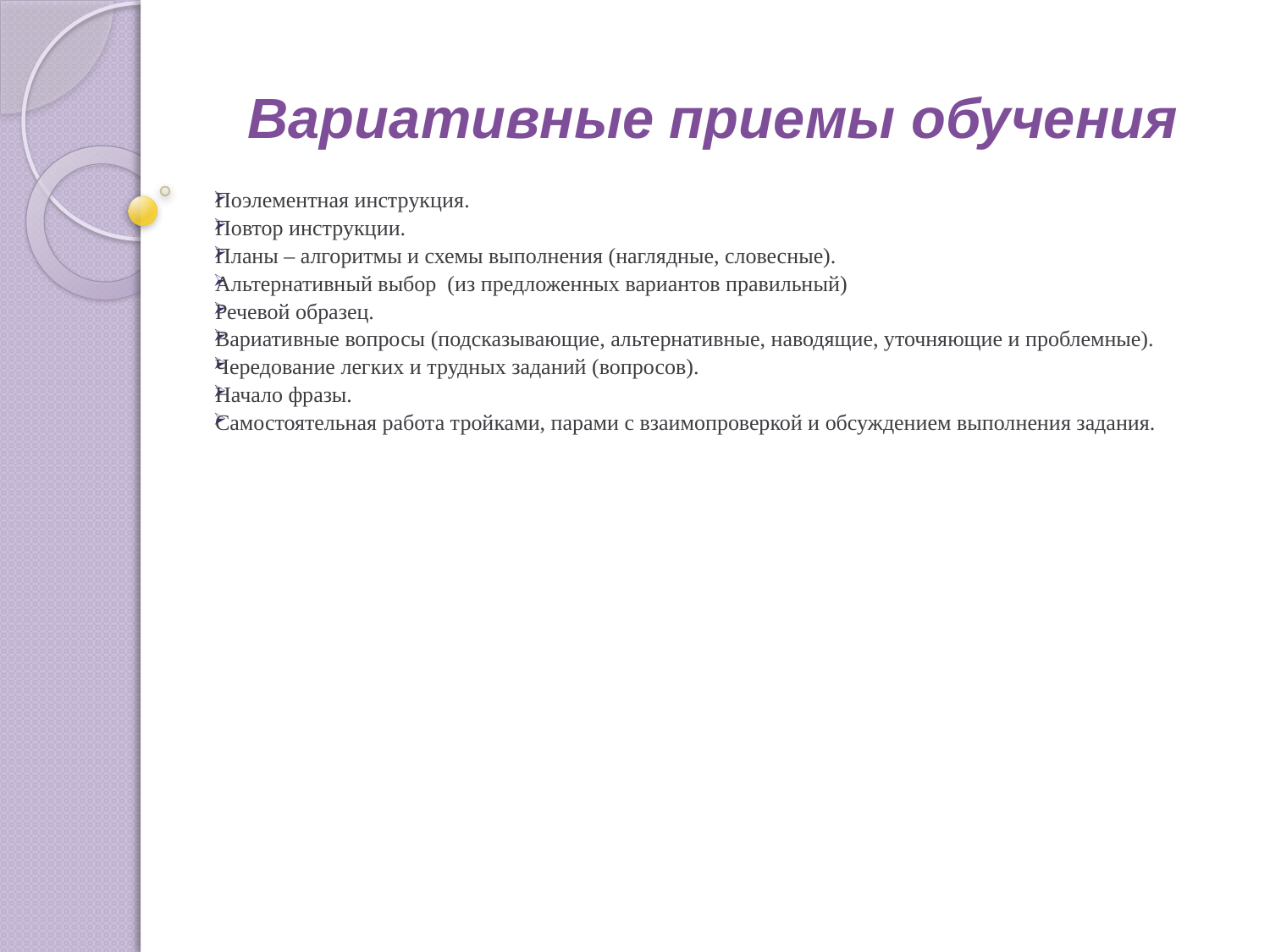

# Вариативные приемы обучения
Поэлементная инструкция.
Повтор инструкции.
Планы – алгоритмы и схемы выполнения (наглядные, словесные).
Альтернативный выбор  (из предложенных вариантов правильный)
Речевой образец.
Вариативные вопросы (подсказывающие, альтернативные, наводящие, уточняющие и проблемные).
Чередование легких и трудных заданий (вопросов).
Начало фразы.
Самостоятельная работа тройками, парами с взаимопроверкой и обсуждением выполнения задания.